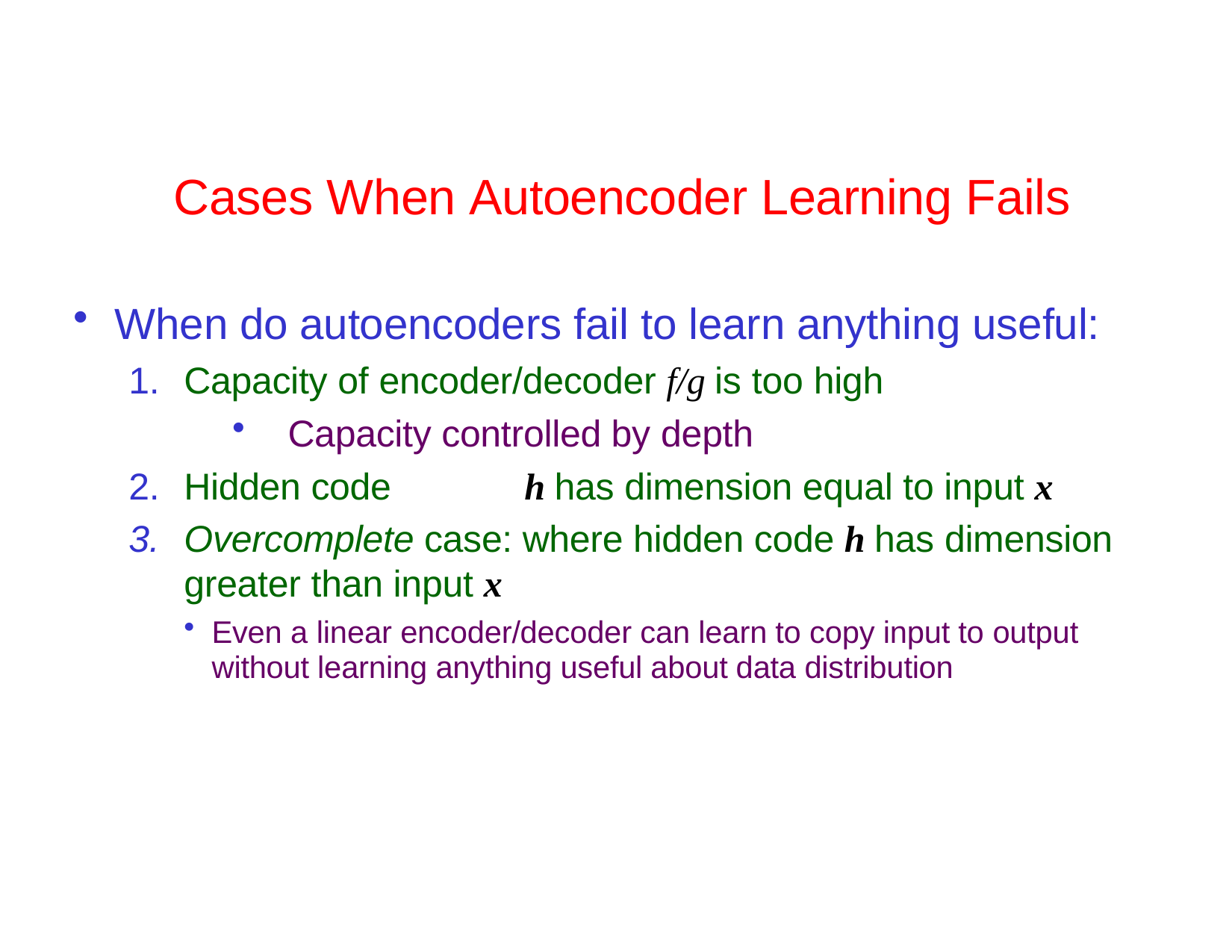

# Cases When Autoencoder Learning Fails
When do autoencoders fail to learn anything useful:
Capacity of encoder/decoder f/g is too high
Capacity controlled by depth
Hidden code	h has dimension equal to input x
Overcomplete case: where hidden code h has dimension  greater than input x
Even a linear encoder/decoder can learn to copy input to output  without learning anything useful about data distribution